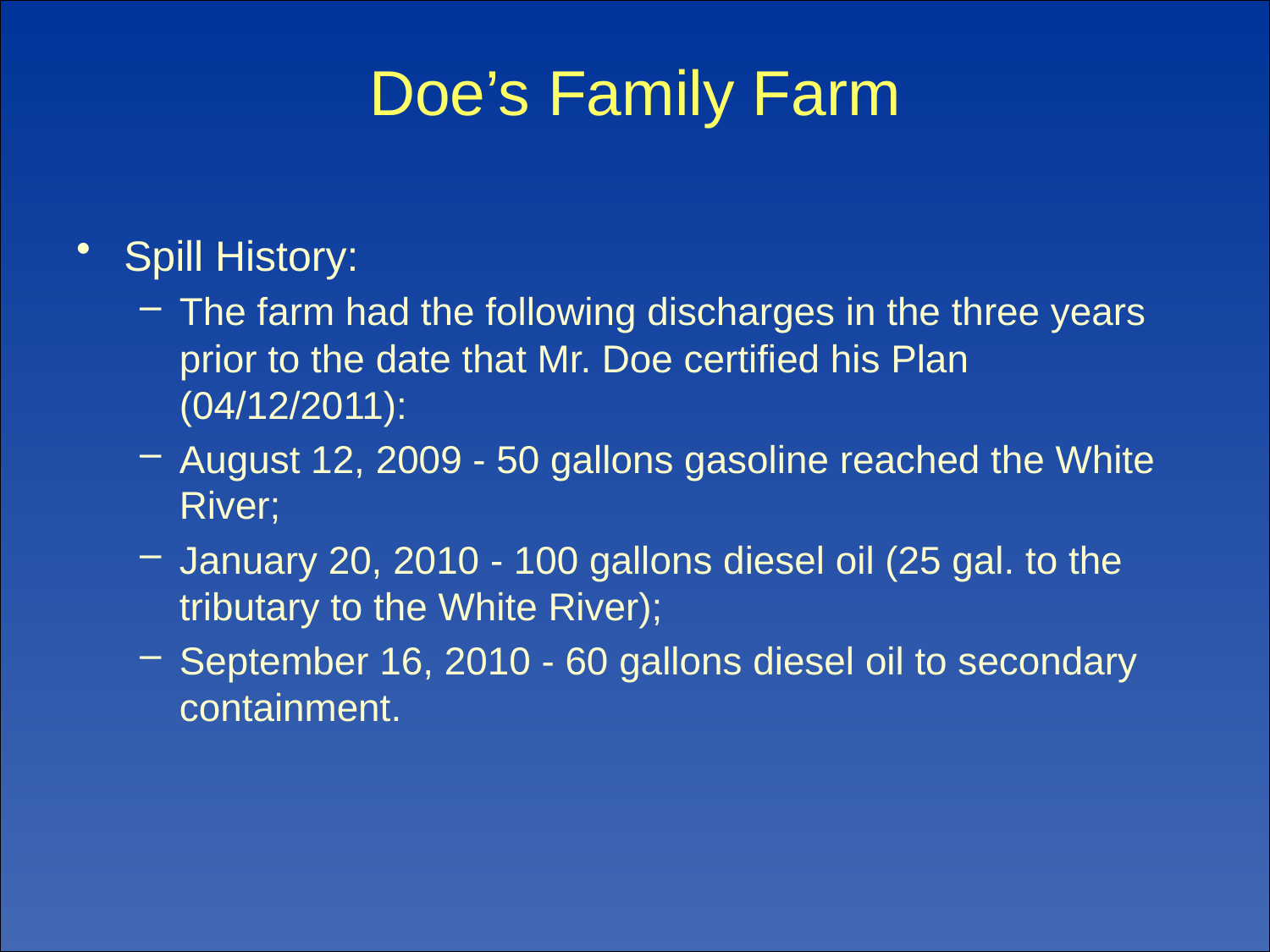

# Doe’s Family Farm
Spill History:
The farm had the following discharges in the three years prior to the date that Mr. Doe certified his Plan (04/12/2011):
August 12, 2009 - 50 gallons gasoline reached the White River;
January 20, 2010 - 100 gallons diesel oil (25 gal. to the tributary to the White River);
September 16, 2010 - 60 gallons diesel oil to secondary containment.